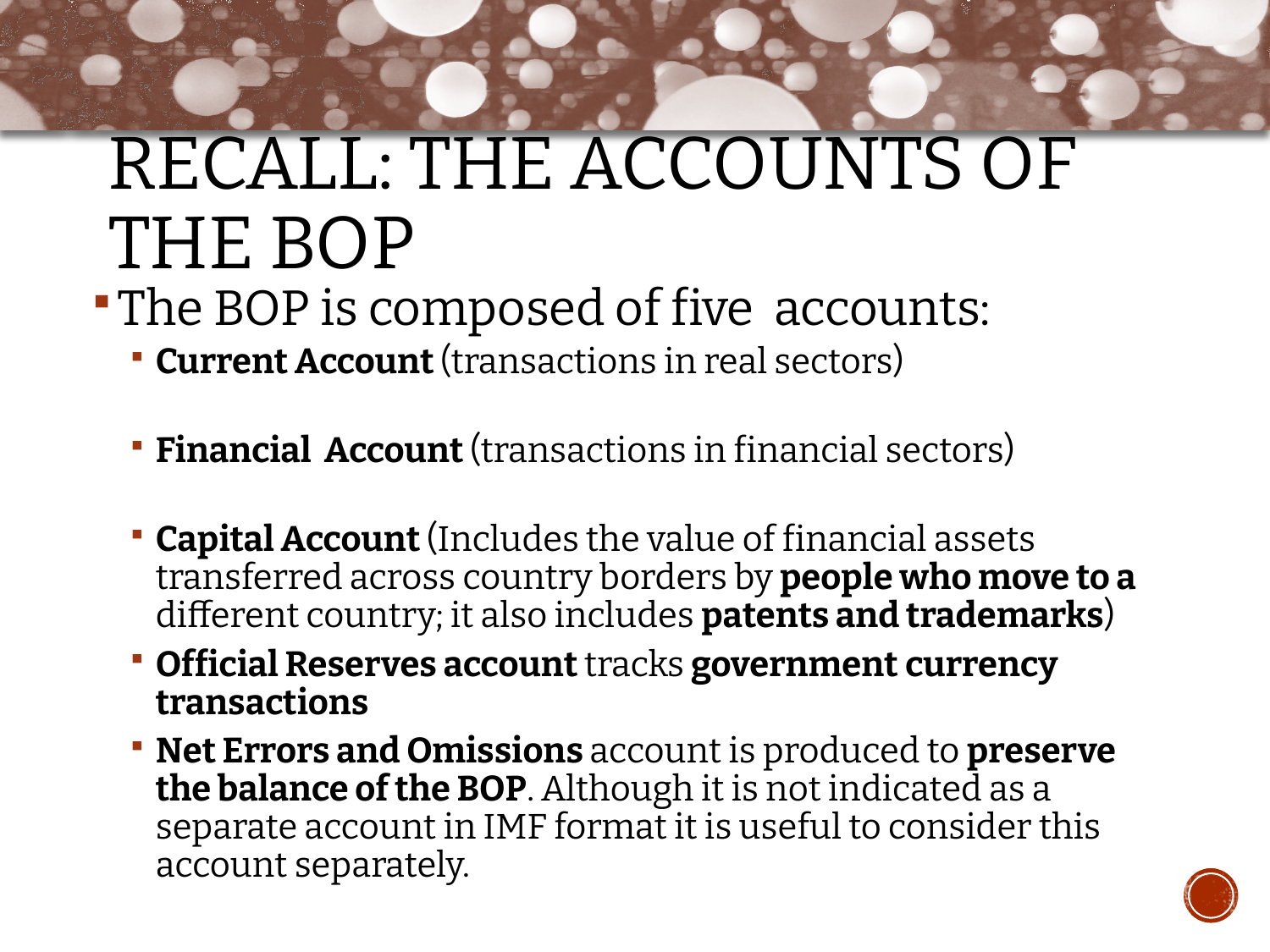

# Recall: The Accounts of the BOP
The BOP is composed of five  accounts:
Current Account (transactions in real sectors)

Financial  Account (transactions in financial sectors)

Capital Account (Includes the value of financial assets transferred across country borders by people who move to a different country; it also includes patents and trademarks)
Official Reserves account tracks government currency transactions
Net Errors and Omissions account is produced to preserve the balance of the BOP. Although it is not indicated as a separate account in IMF format it is useful to consider this account separately.